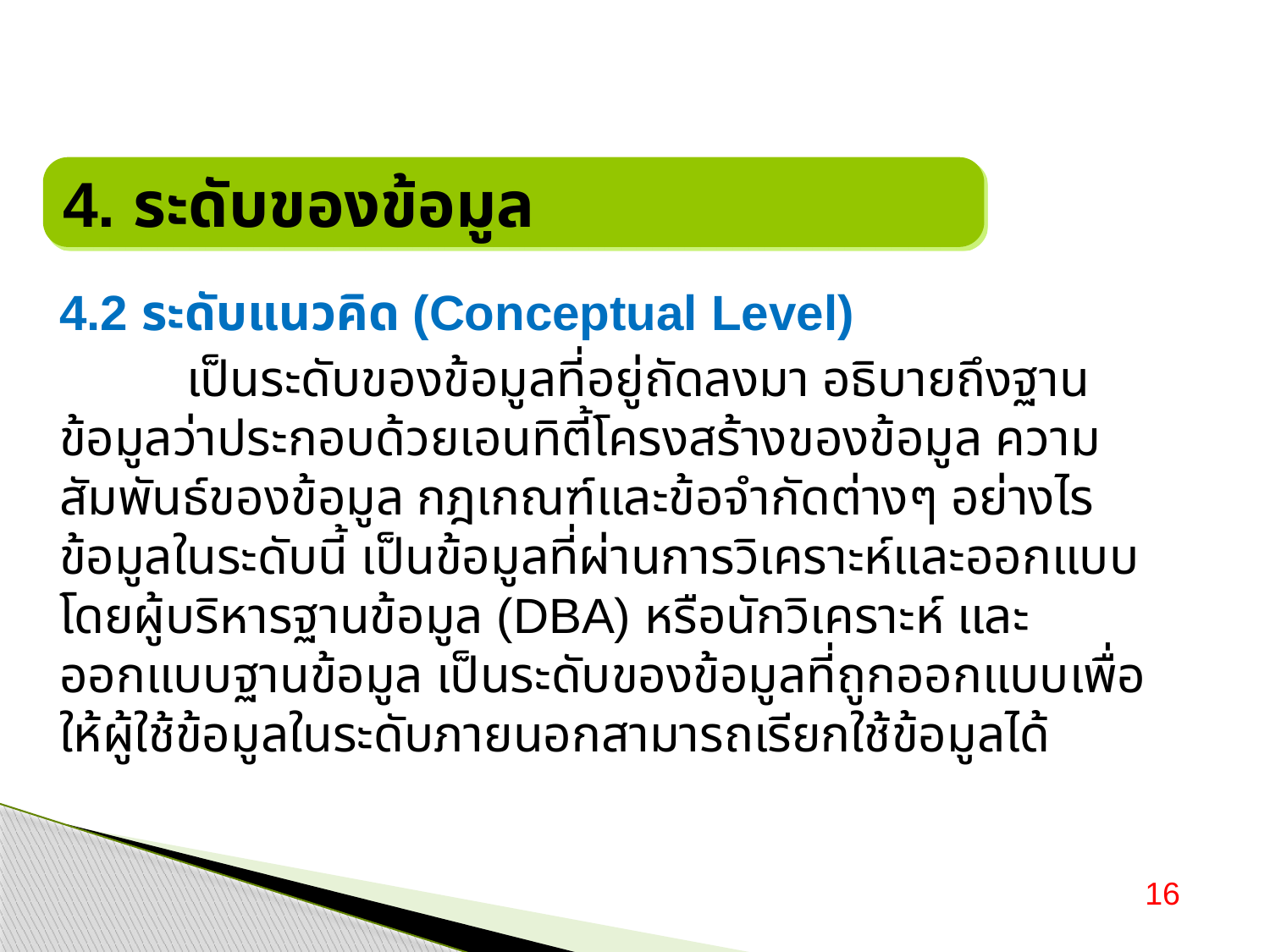

4. ระดับของข้อมูล
4.2 ระดับแนวคิด (Conceptual Level)
	เป็นระดับของข้อมูลที่อยู่ถัดลงมา อธิบายถึงฐานข้อมูลว่าประกอบด้วยเอนทิตี้โครงสร้างของข้อมูล ความสัมพันธ์ของข้อมูล กฎเกณฑ์และข้อจำกัดต่างๆ อย่างไร ข้อมูลในระดับนี้ เป็นข้อมูลที่ผ่านการวิเคราะห์และออกแบบโดยผู้บริหารฐานข้อมูล (DBA) หรือนักวิเคราะห์ และออกแบบฐานข้อมูล เป็นระดับของข้อมูลที่ถูกออกแบบเพื่อให้ผู้ใช้ข้อมูลในระดับภายนอกสามารถเรียกใช้ข้อมูลได้
16